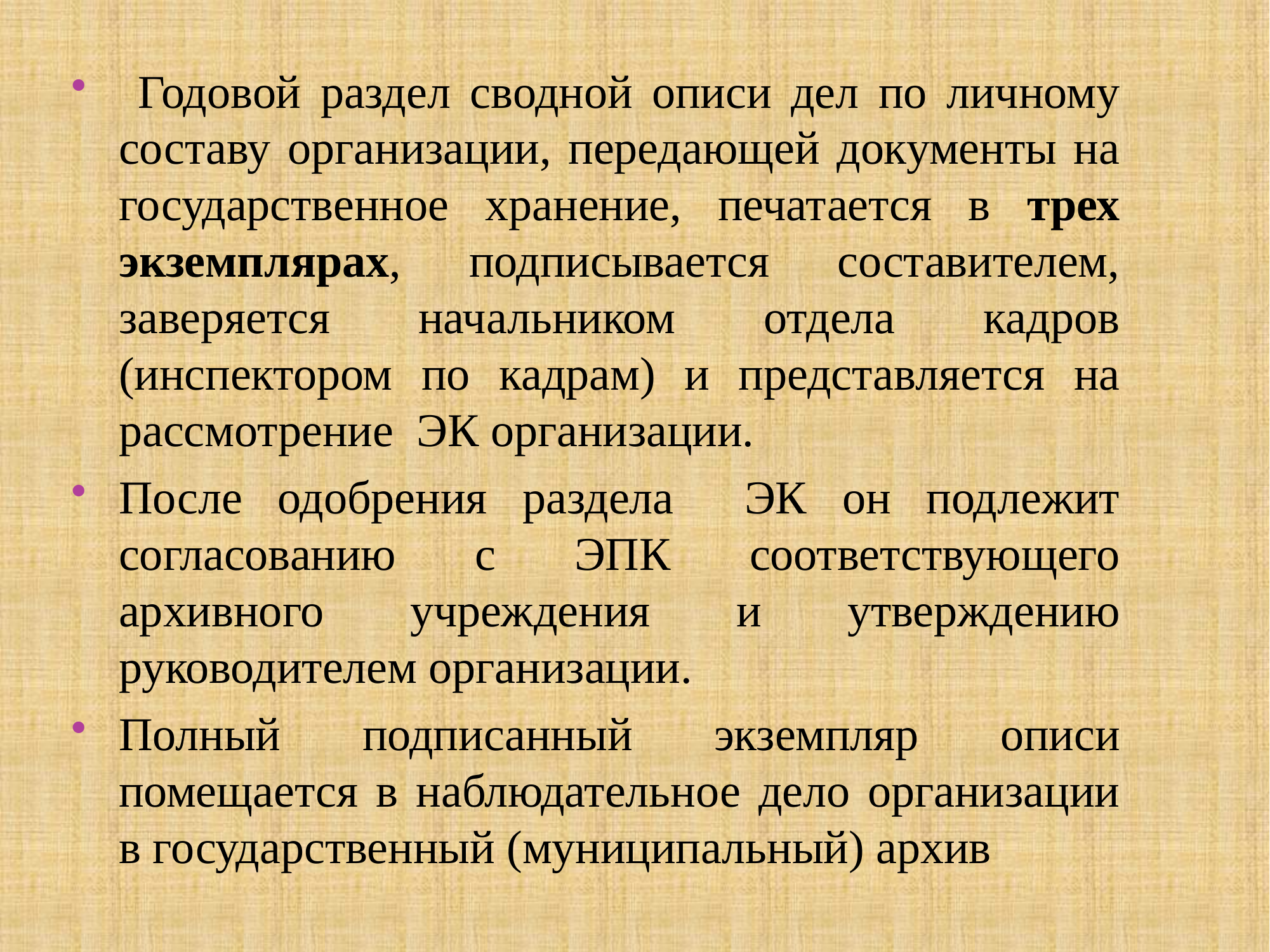

Годовой раздел сводной описи дел по личному составу организации, передающей документы на государственное хранение, печатается в трех экземплярах, подписывается составителем, заверяется начальником отдела кадров (инспектором по кадрам) и представляется на рассмотрение  ЭК организации.
После одобрения раздела  ЭК он подлежит согласованию с ЭПК соответствующего архивного учреждения и утверждению руководителем организации.
Полный подписанный экземпляр описи помещается в наблюдательное дело организации в государственный (муниципальный) архив